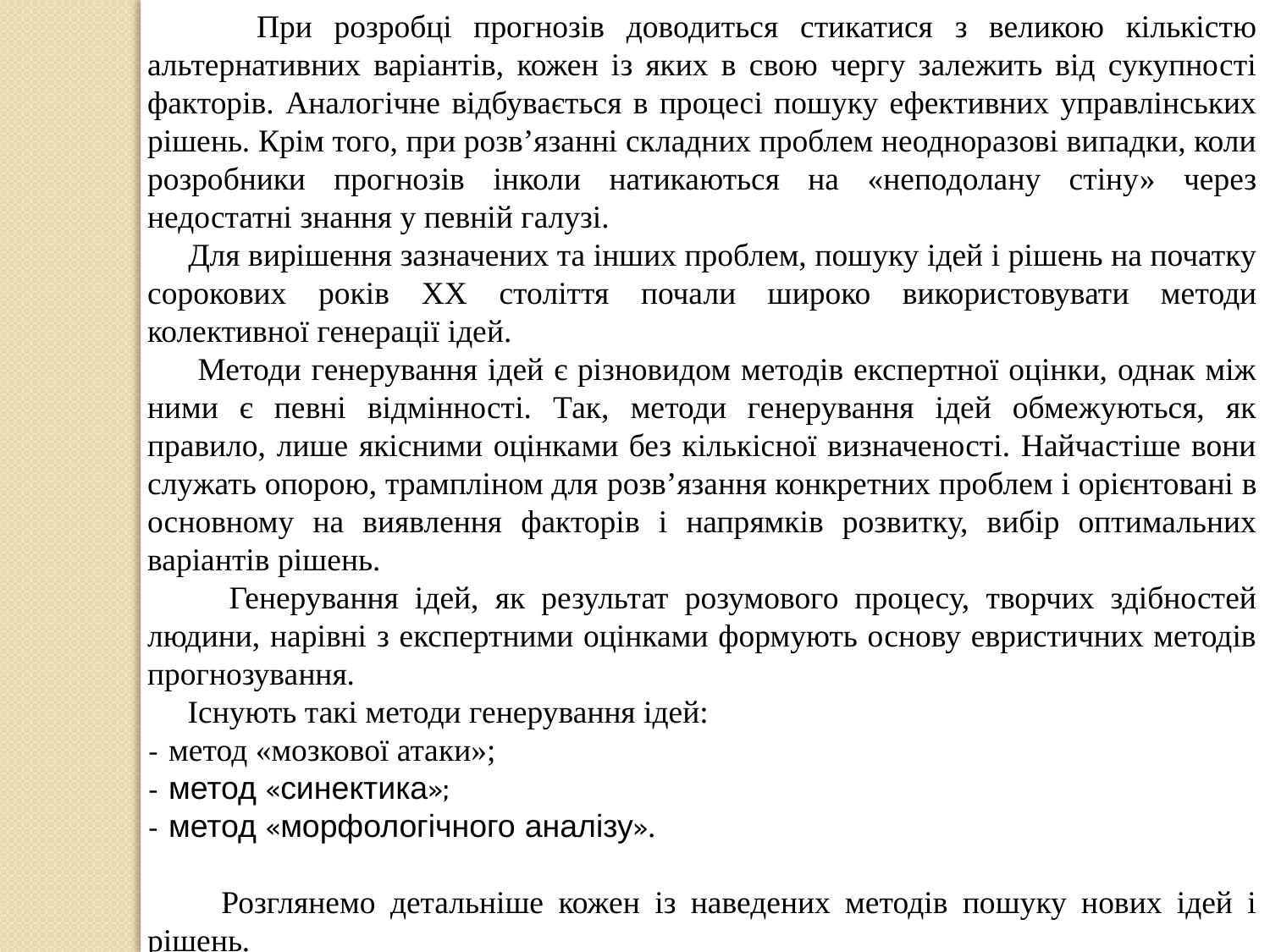

При розробці прогнозів доводиться стикатися з великою кількістю альтернативних варіантів, кожен із яких в свою чергу залежить від сукупності факторів. Аналогічне відбувається в процесі пошуку ефективних управлінських рішень. Крім того, при розв’язанні складних проблем неодноразові випадки, коли розробники прогнозів інколи натикаються на «неподолану стіну» через недостатні знання у певній галузі.
     Для вирішення зазначених та інших проблем, пошуку ідей і рішень на початку сорокових років ХХ століття почали широко використовувати методи колективної генерації ідей.
     Методи генерування ідей є різновидом методів експертної оцінки, однак між ними є певні відмінності. Так, методи генерування ідей обмежуються, як правило, лише якісними оцінками без кількісної визначеності. Найчастіше вони служать опорою, трампліном для розв’язання конкретних проблем і орієнтовані в основному на виявлення факторів і напрямків розвитку, вибір оптимальних варіантів рішень.
     Генерування ідей, як результат розумового процесу, творчих здібностей людини, нарівні з експертними оцінками формують основу евристичних методів прогнозування.
     Існують такі методи генерування ідей:
- метод «мозкової атаки»;
- метод «синектика»;
- метод «морфологічного аналізу».

     Розглянемо детальніше кожен із наведених методів пошуку нових ідей і рішень.